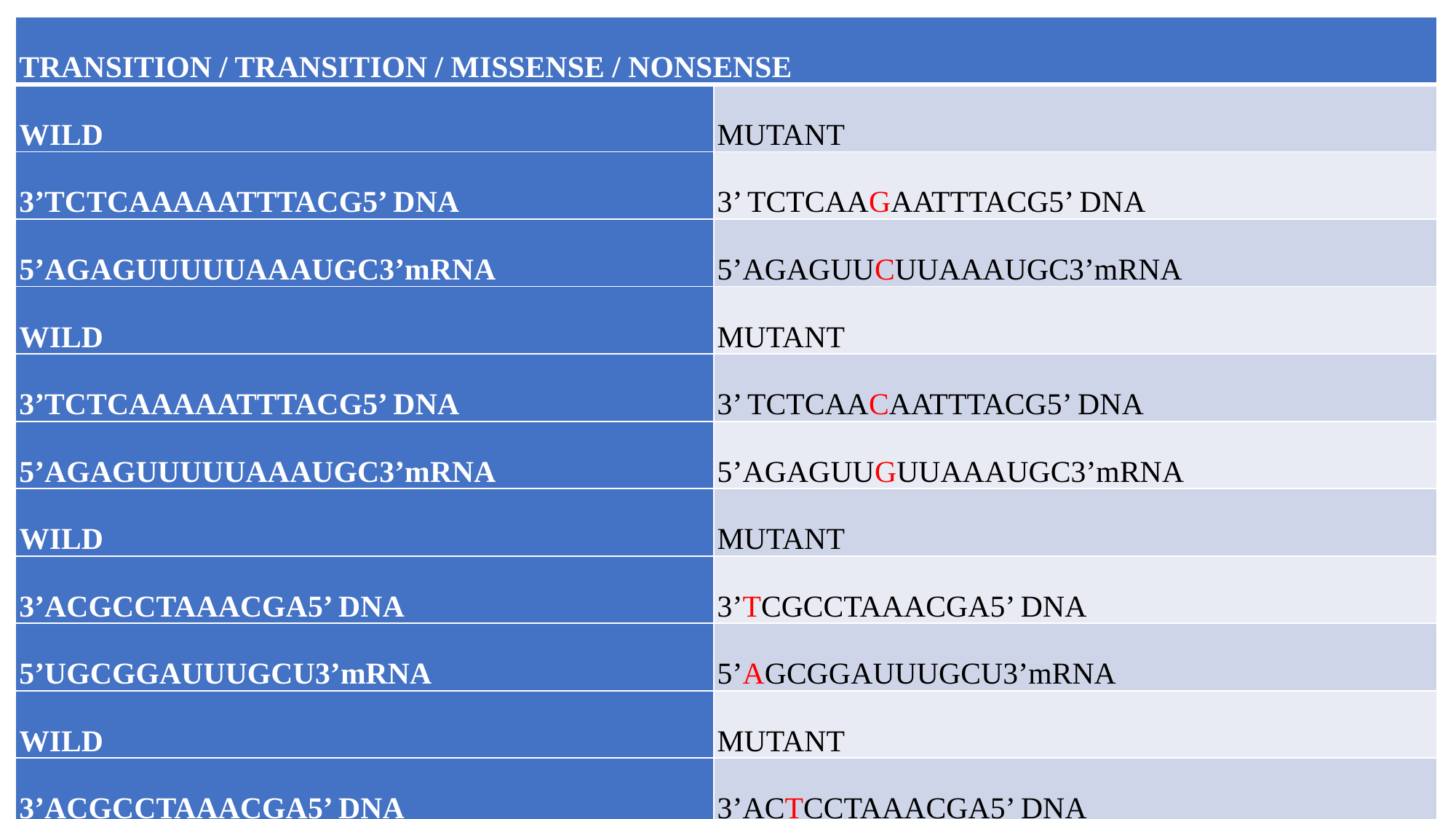

| TRANSITION / TRANSITION / MISSENSE / NONSENSE |  |
| --- | --- |
| WILD | MUTANT |
| 3’TCTCAAAAATTTACG5’ DNA | 3’ TCTCAAGAATTTACG5’ DNA |
| 5’AGAGUUUUUAAAUGC3’mRNA | 5’AGAGUUCUUAAAUGC3’mRNA |
| WILD | MUTANT |
| 3’TCTCAAAAATTTACG5’ DNA | 3’ TCTCAACAATTTACG5’ DNA |
| 5’AGAGUUUUUAAAUGC3’mRNA | 5’AGAGUUGUUAAAUGC3’mRNA |
| WILD | MUTANT |
| 3’ACGCCTAAACGA5’ DNA | 3’TCGCCTAAACGA5’ DNA |
| 5’UGCGGAUUUGCU3’mRNA | 5’AGCGGAUUUGCU3’mRNA |
| WILD | MUTANT |
| 3’ACGCCTAAACGA5’ DNA | 3’ACTCCTAAACGA5’ DNA |
| 5’UGCGGAUUUGCU3’mRNA | 5’UGAGGAUUUGCU3’mRNA |
#